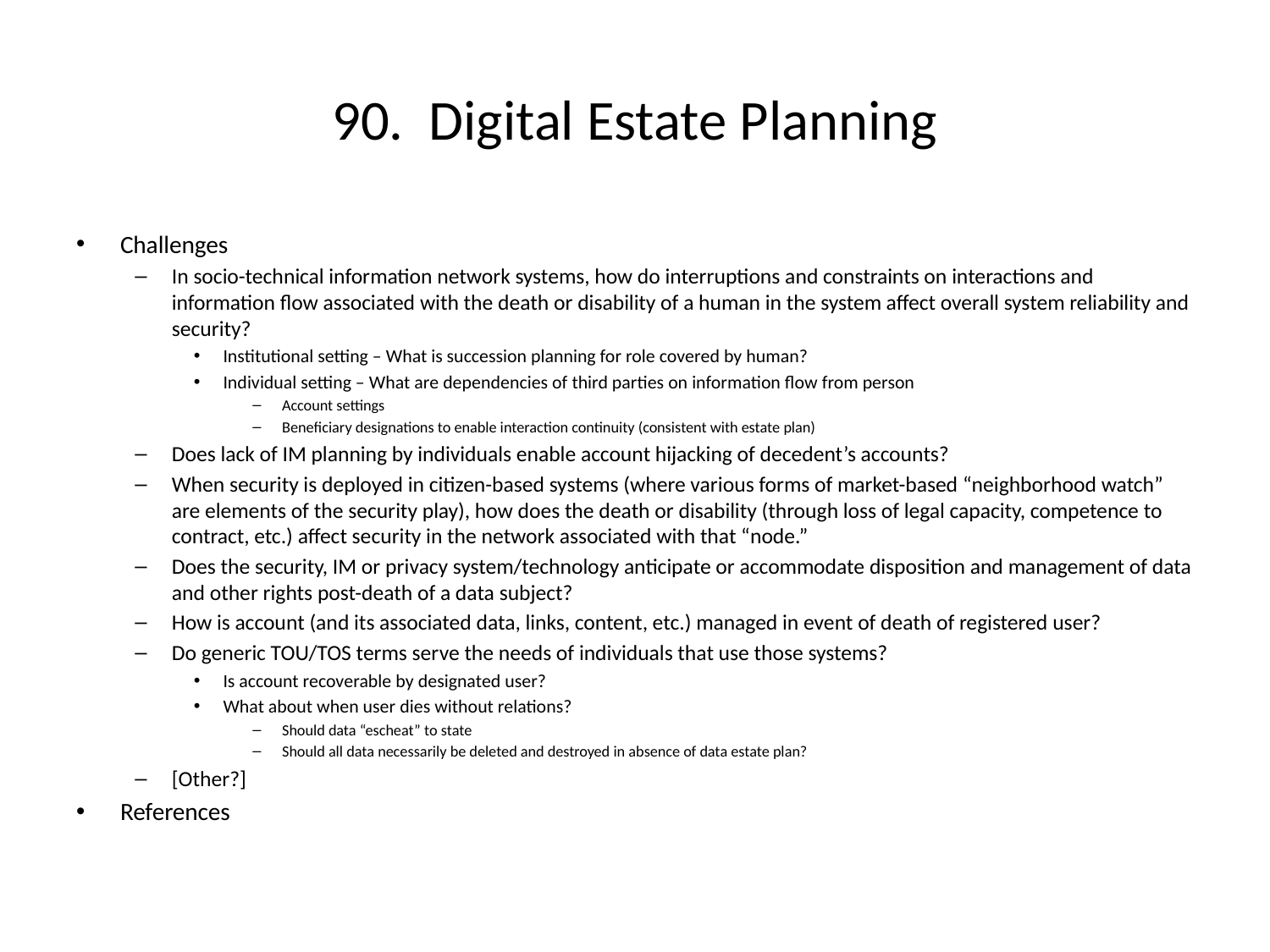

# 90.  Digital Estate Planning
Challenges
In socio-technical information network systems, how do interruptions and constraints on interactions and information flow associated with the death or disability of a human in the system affect overall system reliability and security?
Institutional setting – What is succession planning for role covered by human?
Individual setting – What are dependencies of third parties on information flow from person
Account settings
Beneficiary designations to enable interaction continuity (consistent with estate plan)
Does lack of IM planning by individuals enable account hijacking of decedent’s accounts?
When security is deployed in citizen-based systems (where various forms of market-based “neighborhood watch” are elements of the security play), how does the death or disability (through loss of legal capacity, competence to contract, etc.) affect security in the network associated with that “node.”
Does the security, IM or privacy system/technology anticipate or accommodate disposition and management of data and other rights post-death of a data subject?
How is account (and its associated data, links, content, etc.) managed in event of death of registered user?
Do generic TOU/TOS terms serve the needs of individuals that use those systems?
Is account recoverable by designated user?
What about when user dies without relations?
Should data “escheat” to state
Should all data necessarily be deleted and destroyed in absence of data estate plan?
[Other?]
References